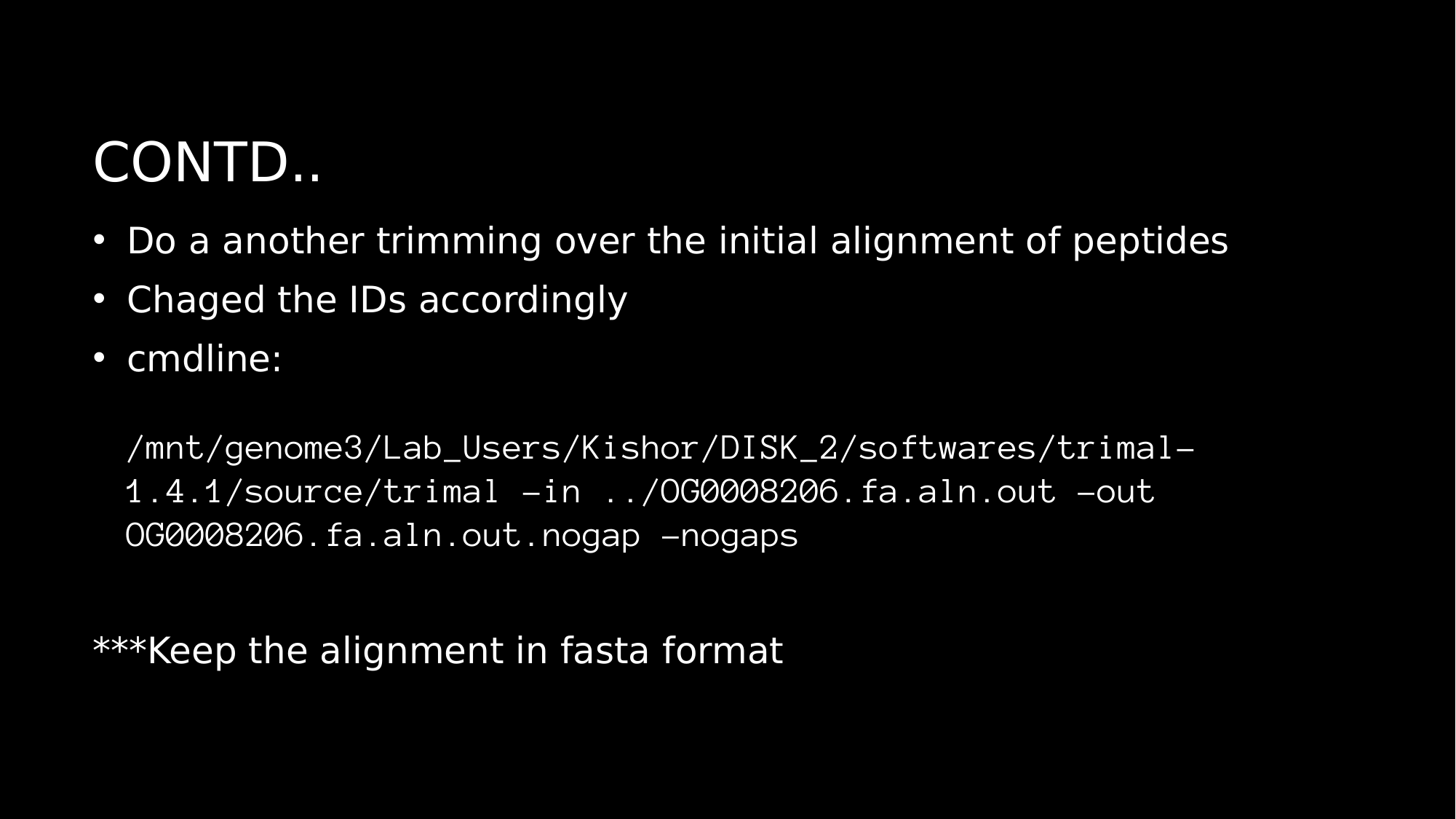

# Contd..
Do a another trimming over the initial alignment of peptides
Chaged the IDs accordingly
cmdline:
/mnt/genome3/Lab_Users/Kishor/DISK_2/softwares/trimal-1.4.1/source/trimal -in ../OG0008206.fa.aln.out -out OG0008206.fa.aln.out.nogap -nogaps

***Keep the alignment in fasta format

44